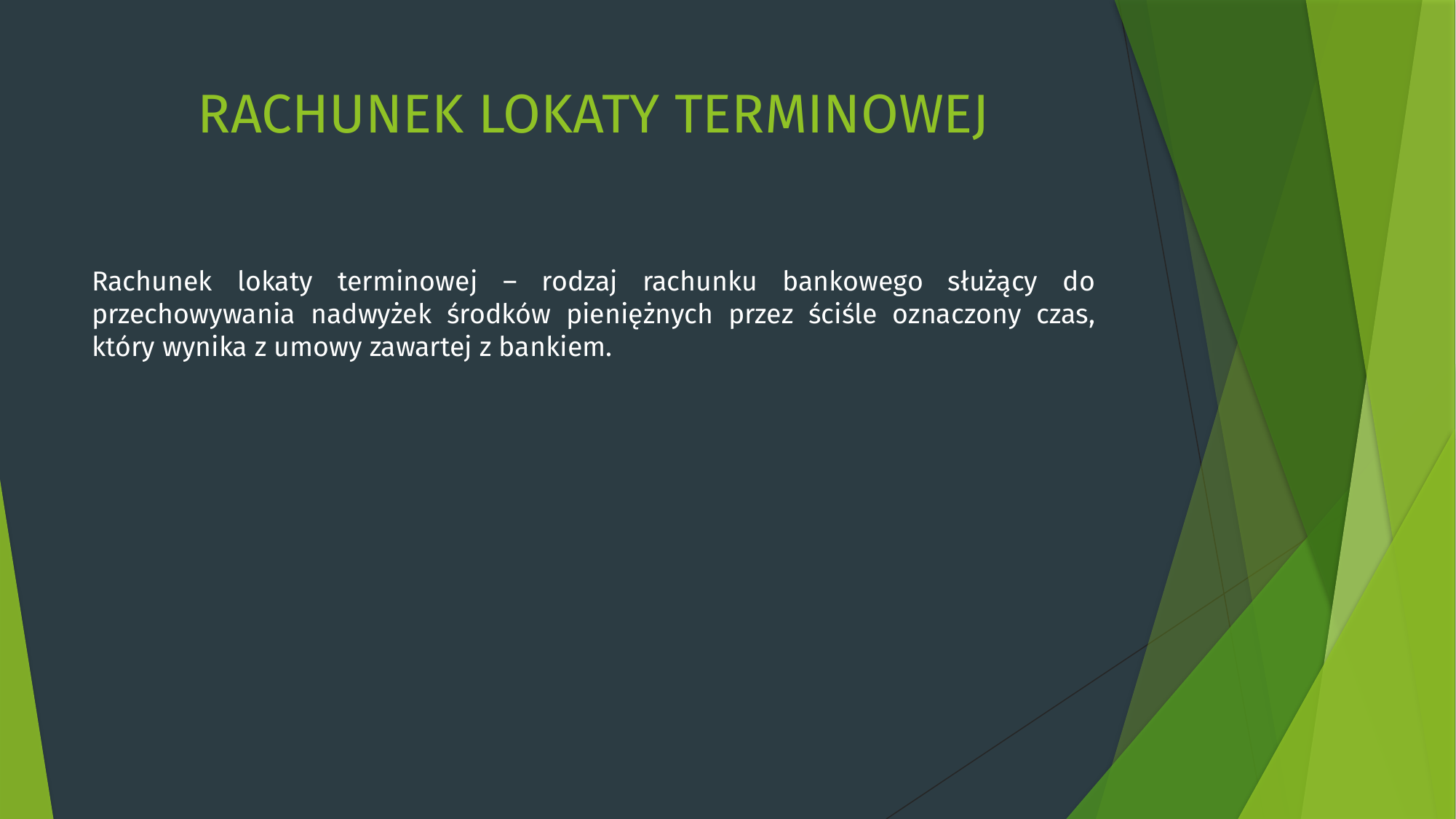

# RACHUNEK LOKATY TERMINOWEJ
Rachunek lokaty terminowej – rodzaj rachunku bankowego służący do przechowywania nadwyżek środków pieniężnych przez ściśle oznaczony czas, który wynika z umowy zawartej z bankiem.